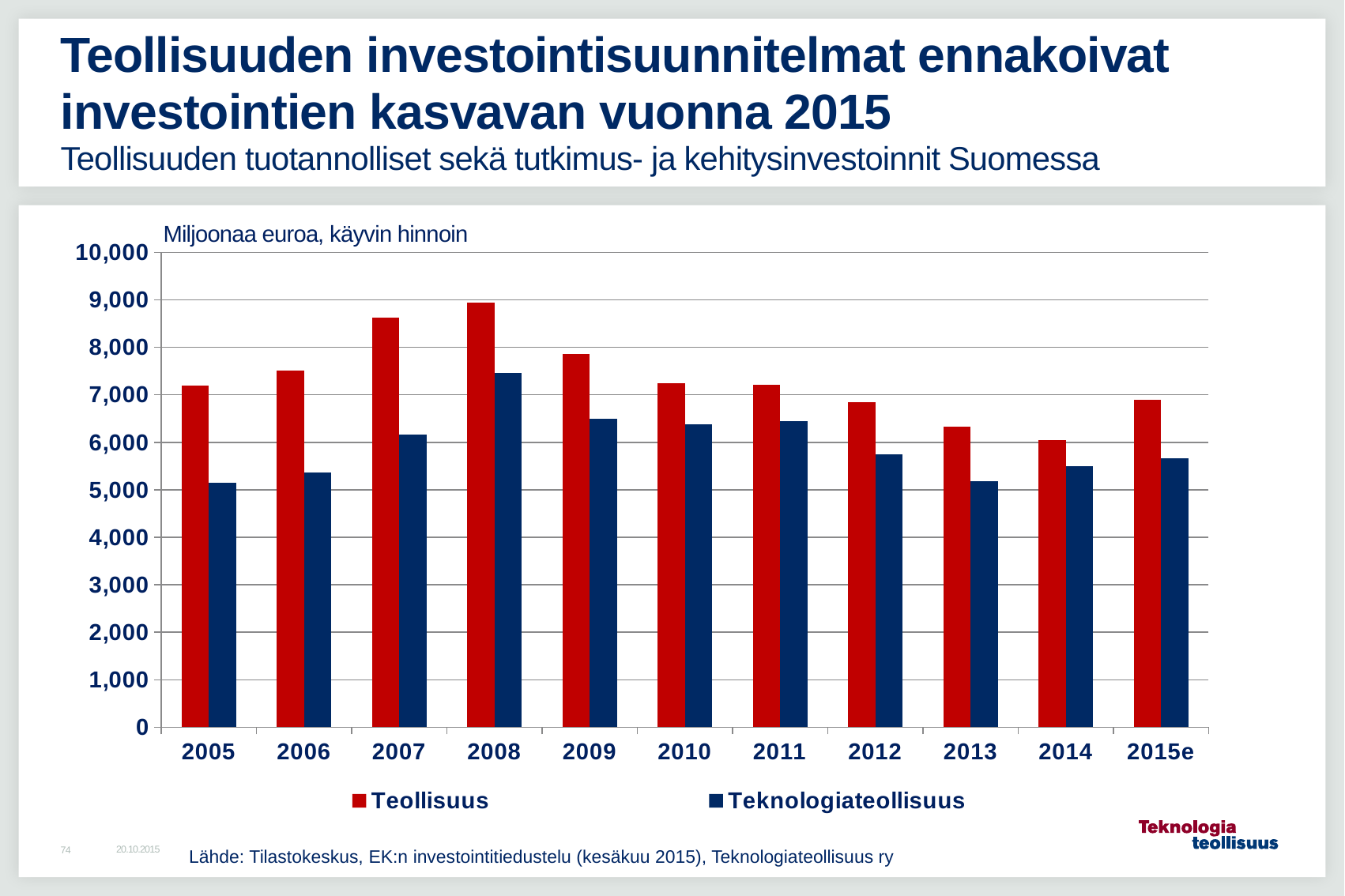

# Teollisuuden investointisuunnitelmat ennakoivat investointien kasvavan vuonna 2015 Teollisuuden tuotannolliset sekä tutkimus- ja kehitysinvestoinnit Suomessa

### Chart

| Category | Teollisuus | Teknologiateollisuus |
|---|---|---|
| 2005 | 7187.0 | 5154.0 |
| 2006 | 7509.0 | 5361.0 |
| 2007 | 8627.0 | 6161.0 |
| 2008 | 8942.0 | 7463.0 |
| 2009 | 7854.0 | 6490.0 |
| 2010 | 7246.0 | 6374.0 |
| 2011 | 7203.0 | 6438.0 |
| 2012 | 6845.0 | 5745.0 |
| 2013 | 6321.0 | 5182.0 |
| 2014 | 6051.0 | 5494.0 |
| 2015e | 6891.0 | 5665.0 |
Miljoonaa euroa, käyvin hinnoin
Lähde: Tilastokeskus, EK:n investointitiedustelu (kesäkuu 2015), Teknologiateollisuus ry
20.10.2015
74